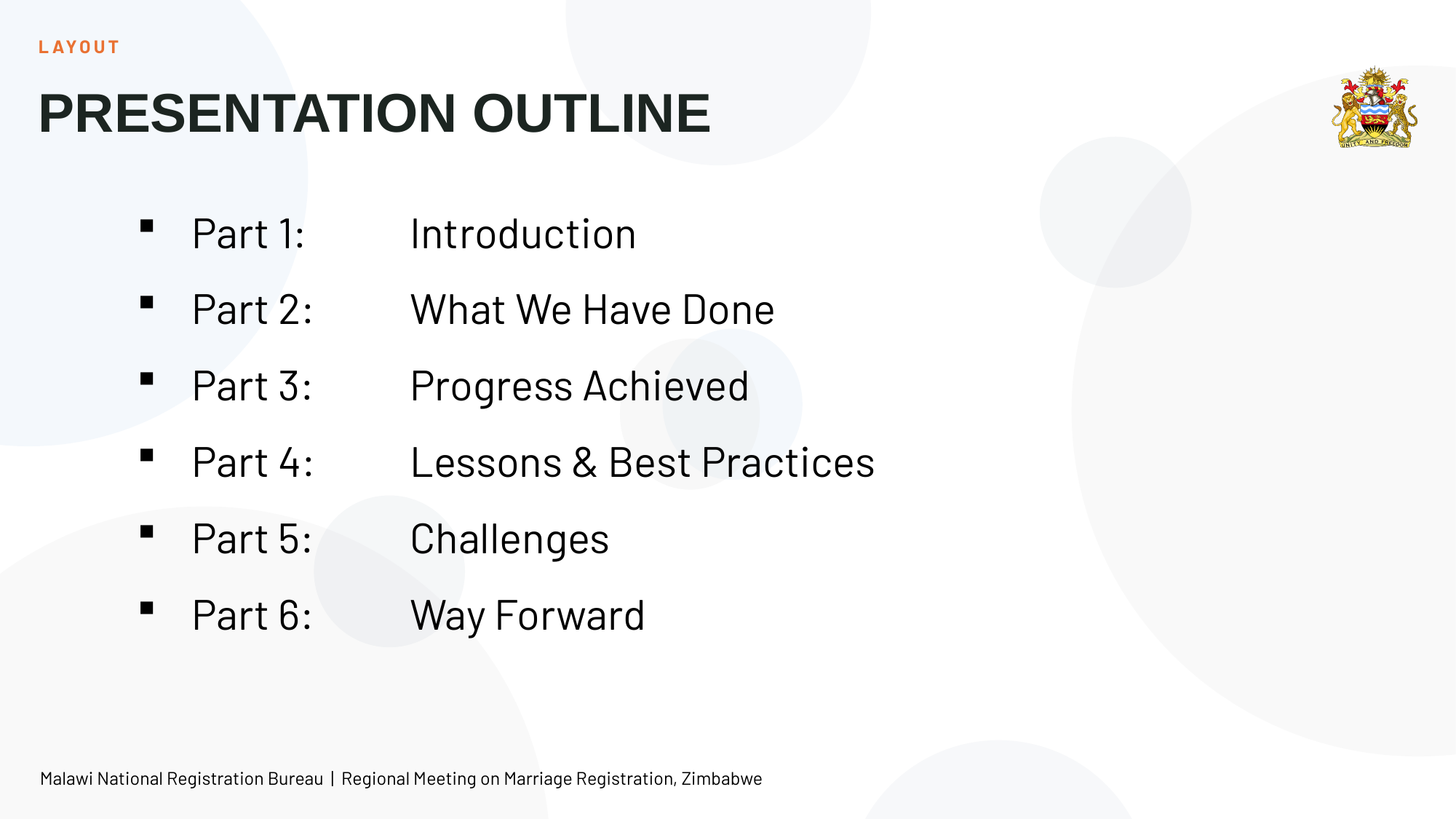

LAYOUT
PRESENTATION OUTLINE
Part 1:	Introduction
Part 2:	What We Have Done
Part 3:	Progress Achieved
Part 4:	Lessons & Best Practices
Part 5:	Challenges
Part 6:	Way Forward
Malawi National Registration Bureau  |  Regional Meeting on Marriage Registration, Zimbabwe